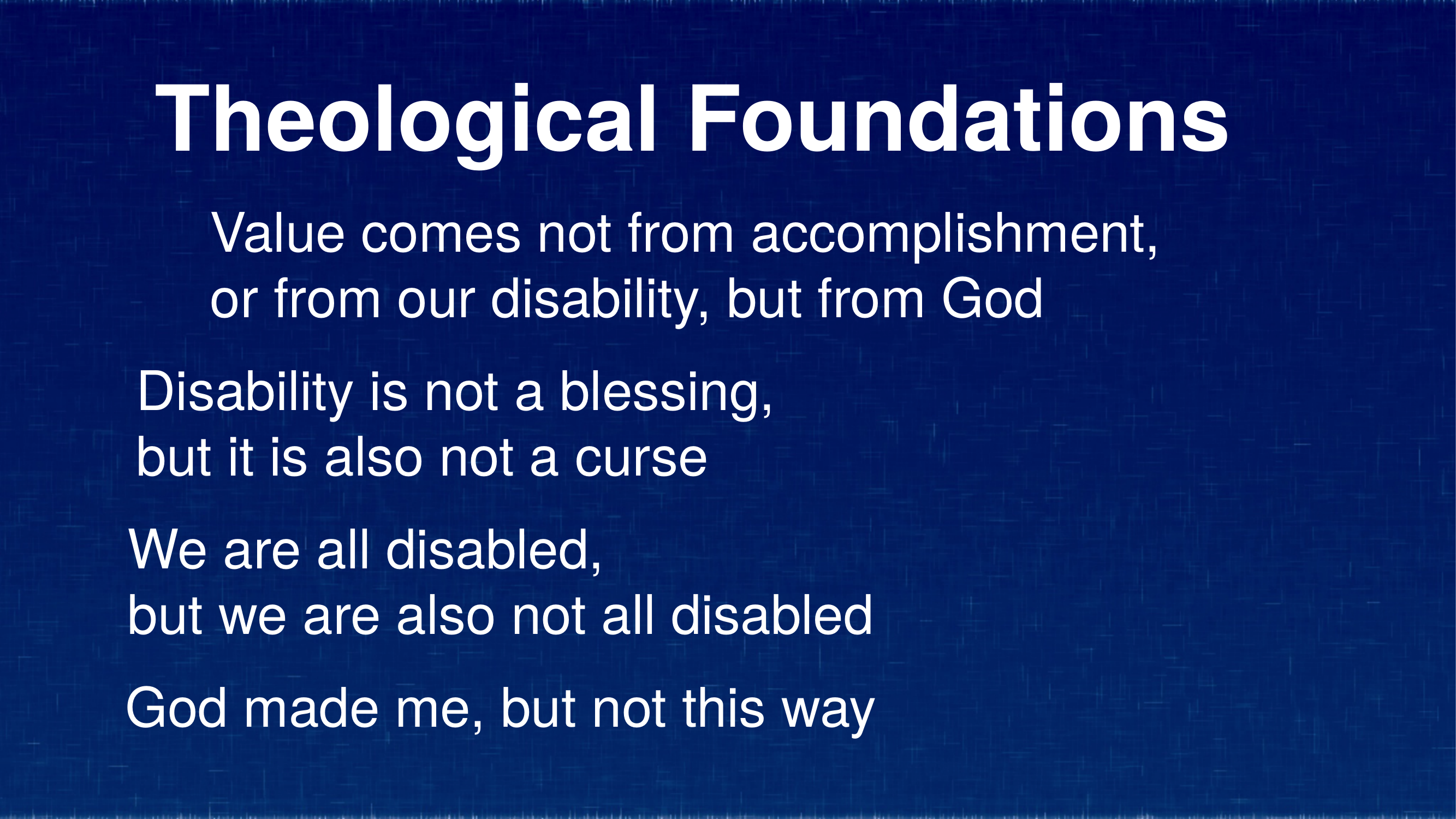

Theological Foundations
Value comes not from accomplishment,
or from our disability, but from God
Disability is not a blessing,
but it is also not a curse
We are all disabled,
but we are also not all disabled
God made me, but not this way